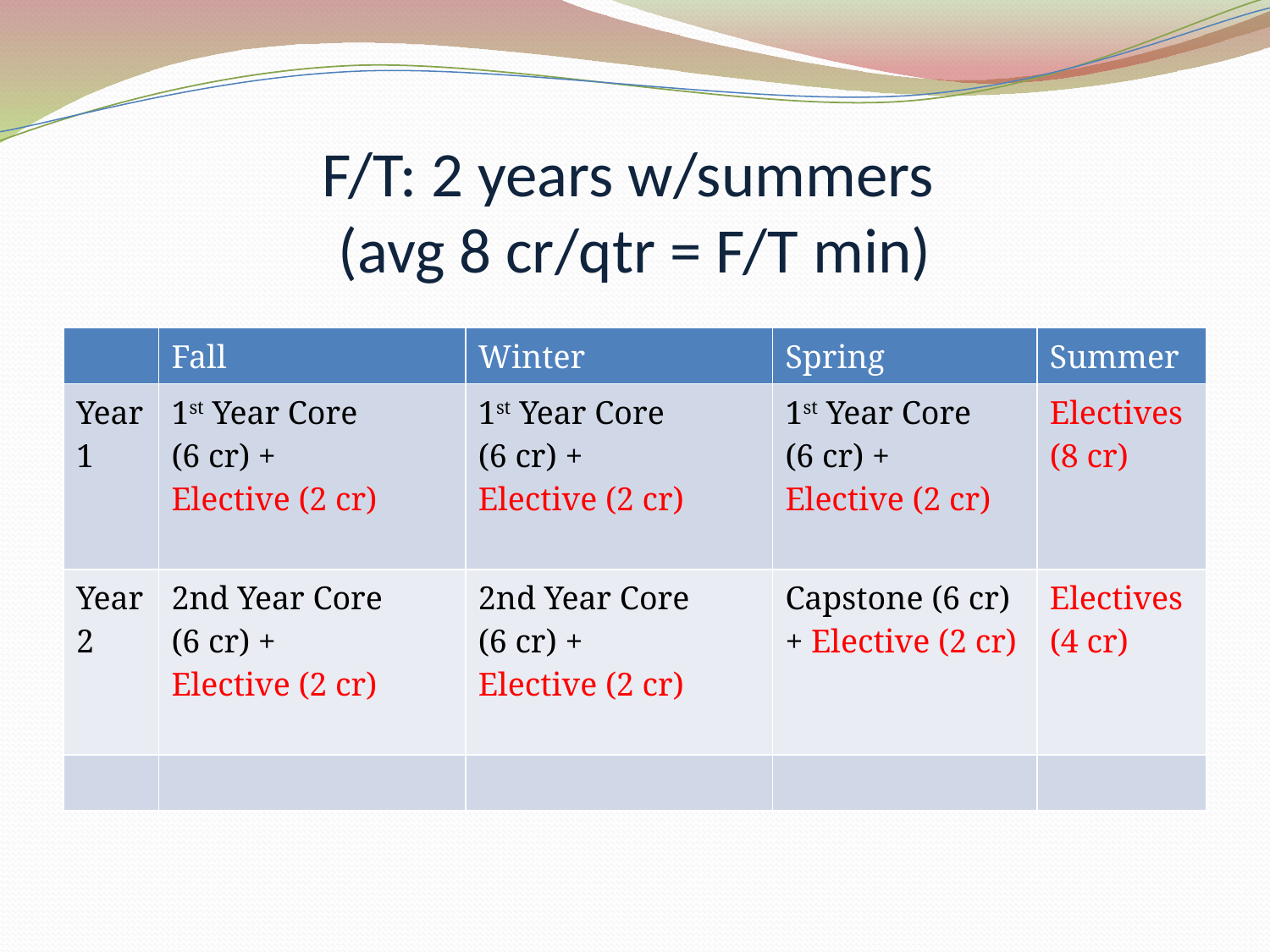

# F/T: 2 years w/summers (avg 8 cr/qtr = F/T min)
|  | Fall | Winter | Spring | Summer |
| --- | --- | --- | --- | --- |
| Year 1 | 1st Year Core (6 cr) + Elective (2 cr) | 1st Year Core (6 cr) + Elective (2 cr) | 1st Year Core (6 cr) + Elective (2 cr) | Electives (8 cr) |
| Year 2 | 2nd Year Core (6 cr) + Elective (2 cr) | 2nd Year Core (6 cr) + Elective (2 cr) | Capstone (6 cr) + Elective (2 cr) | Electives (4 cr) |
|  |  |  |  |  |